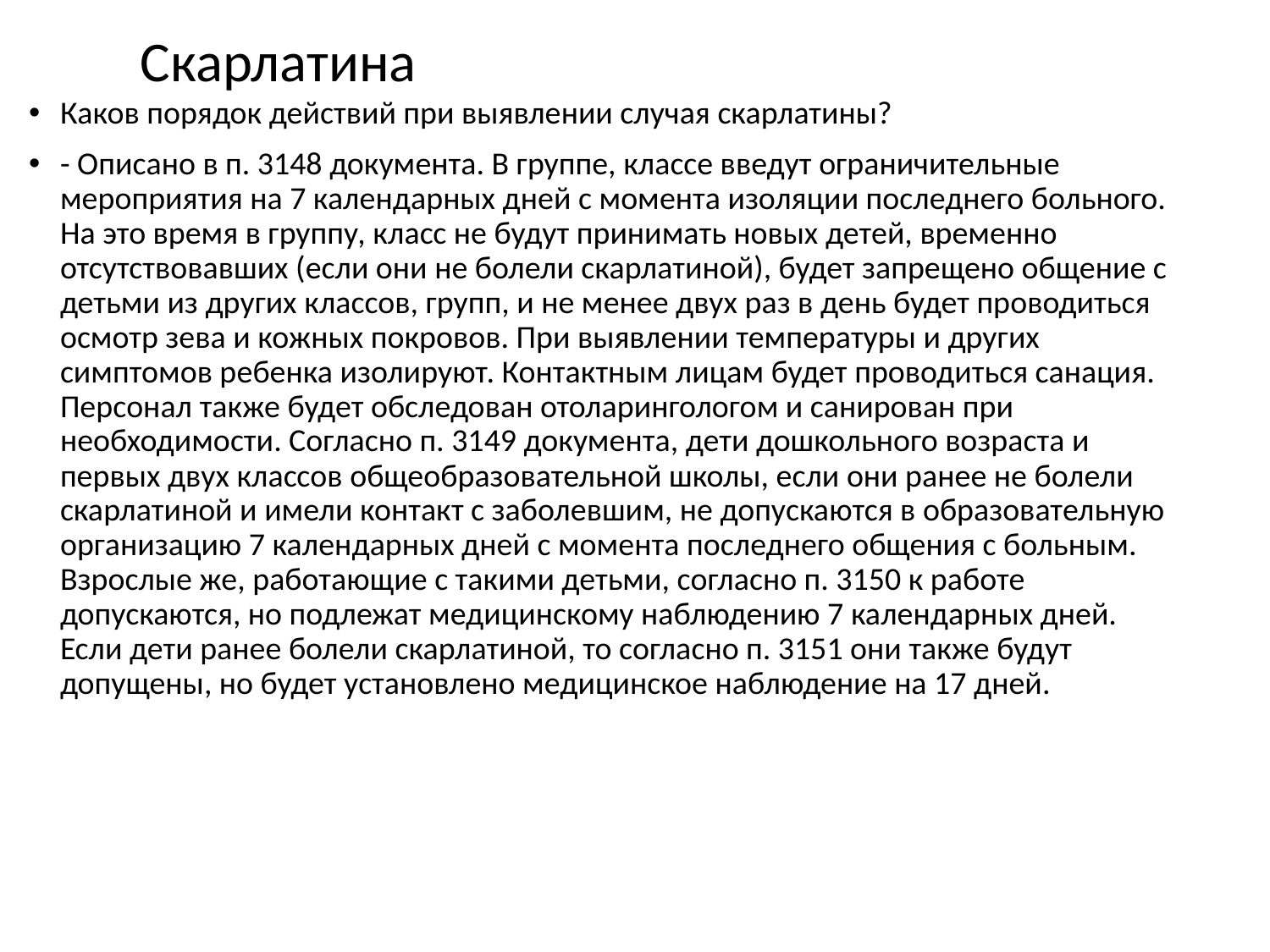

# Скарлатина
Каков порядок действий при выявлении случая скарлатины?
- Описано в п. 3148 документа. В группе, классе введут ограничительные мероприятия на 7 календарных дней с момента изоляции последнего больного. На это время в группу, класс не будут принимать новых детей, временно отсутствовавших (если они не болели скарлатиной), будет запрещено общение с детьми из других классов, групп, и не менее двух раз в день будет проводиться осмотр зева и кожных покровов. При выявлении температуры и других симптомов ребенка изолируют. Контактным лицам будет проводиться санация. Персонал также будет обследован отоларингологом и санирован при необходимости. Согласно п. 3149 документа, дети дошкольного возраста и первых двух классов общеобразовательной школы, если они ранее не болели скарлатиной и имели контакт с заболевшим, не допускаются в образовательную организацию 7 календарных дней с момента последнего общения с больным. Взрослые же, работающие с такими детьми, согласно п. 3150 к работе допускаются, но подлежат медицинскому наблюдению 7 календарных дней. Если дети ранее болели скарлатиной, то согласно п. 3151 они также будут допущены, но будет установлено медицинское наблюдение на 17 дней.